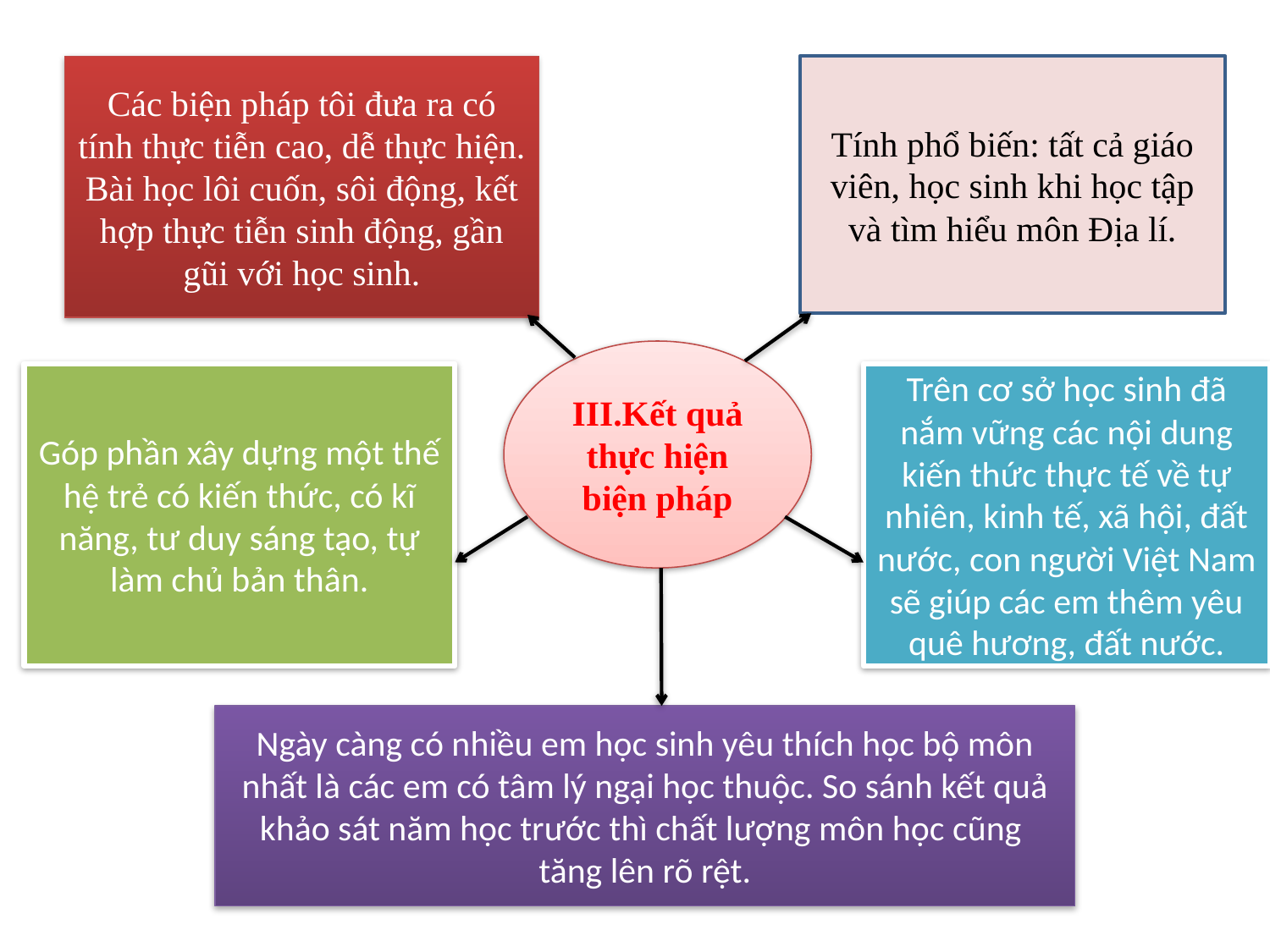

Các biện pháp tôi đưa ra có tính thực tiễn cao, dễ thực hiện. Bài học lôi cuốn, sôi động, kết hợp thực tiễn sinh động, gần gũi với học sinh.
Tính phổ biến: tất cả giáo viên, học sinh khi học tập và tìm hiểu môn Địa lí.
III.Kết quả thực hiện biện pháp
Góp phần xây dựng một thế hệ trẻ có kiến thức, có kĩ năng, tư duy sáng tạo, tự làm chủ bản thân.
Trên cơ sở học sinh đã nắm vững các nội dung kiến thức thực tế về tự nhiên, kinh tế, xã hội, đất nước, con người Việt Nam sẽ giúp các em thêm yêu quê hương, đất nước.
Ngày càng có nhiều em học sinh yêu thích học bộ môn nhất là các em có tâm lý ngại học thuộc. So sánh kết quả khảo sát năm học trước thì chất lượng môn học cũng
tăng lên rõ rệt.